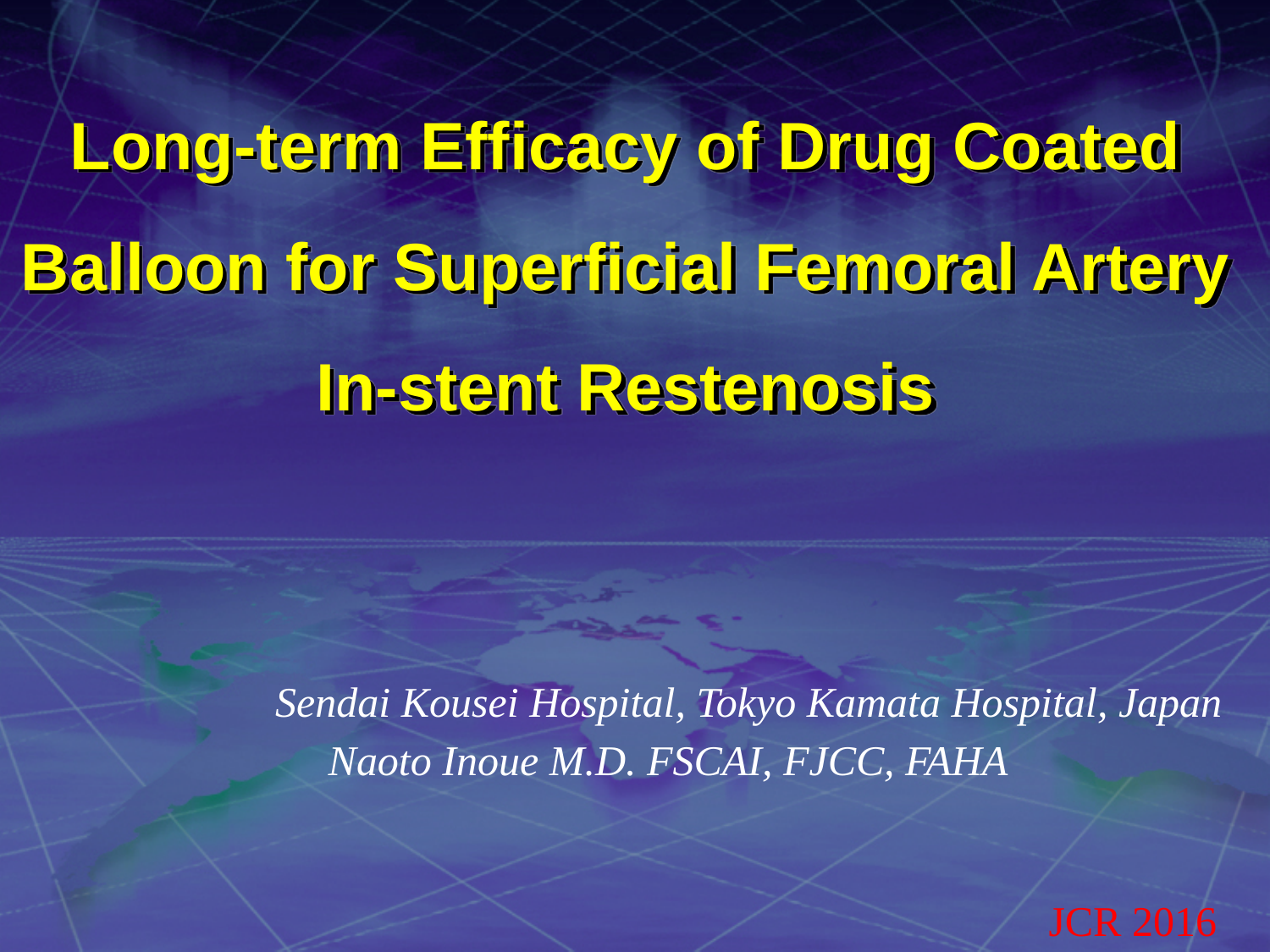

# Long-term Efficacy of Drug Coated Balloon for Superficial Femoral Artery In-stent Restenosis

	Sendai Kousei Hospital, Tokyo Kamata Hospital, Japan
                 Naoto Inoue M.D. FSCAI, FJCC, FAHA